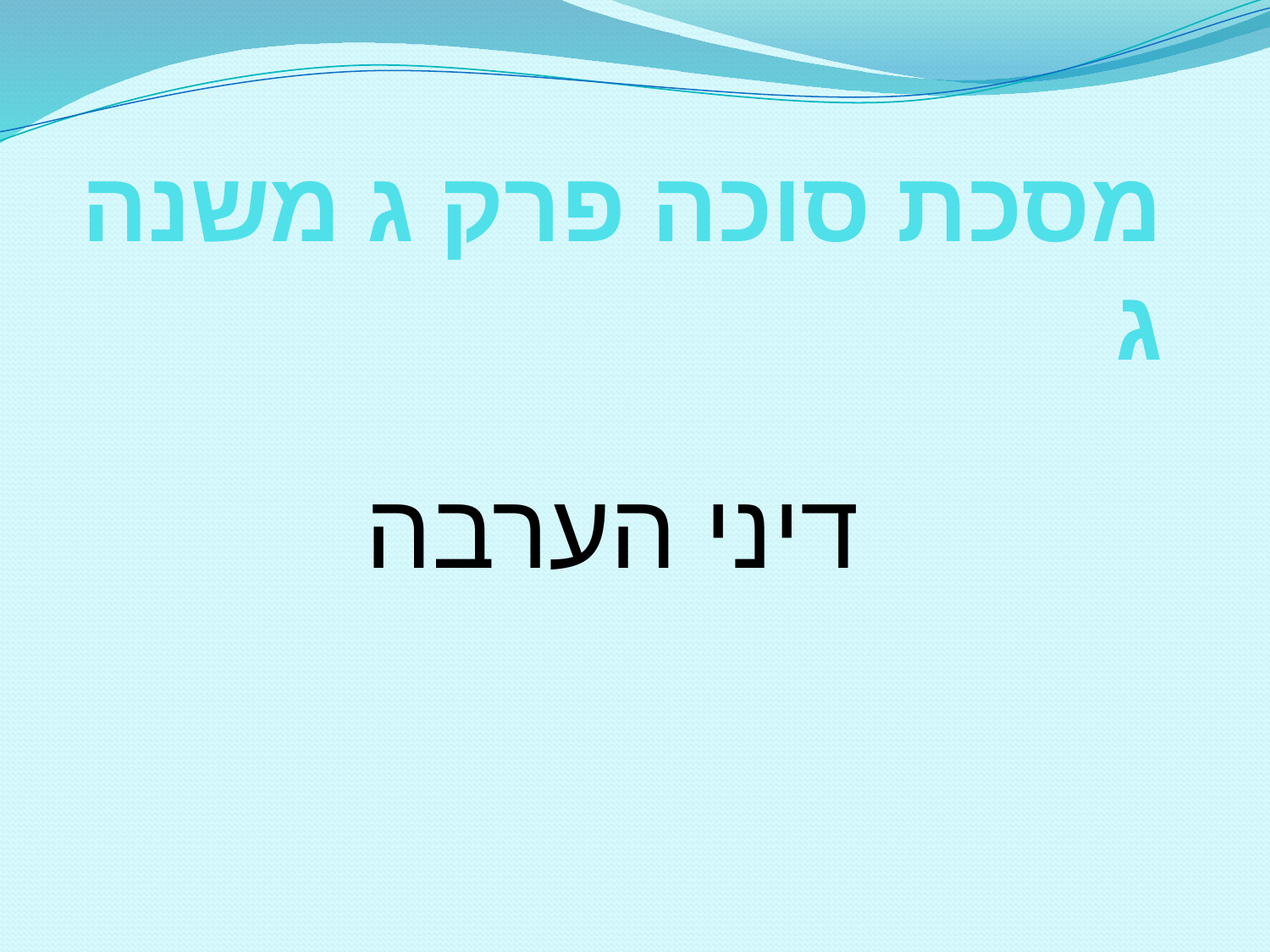

# מסכת סוכה פרק ג משנה ג
דיני הערבה